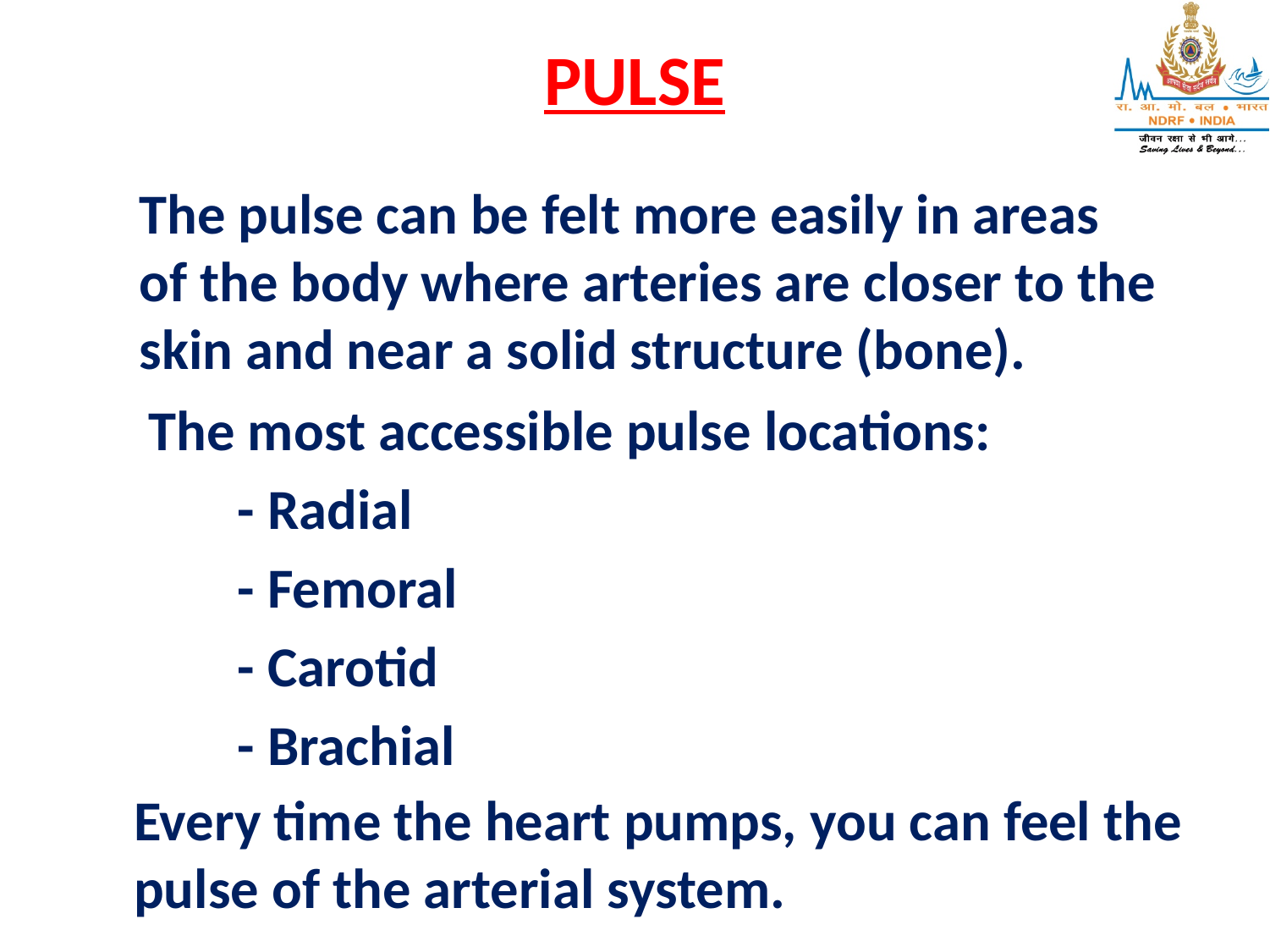

# PULSE
The pulse can be felt more easily in areas
of the body where arteries are closer to the
skin and near a solid structure (bone).
   The most accessible pulse locations:
	- Radial
	- Femoral
	- Carotid
	- Brachial

 Every time the heart pumps, you can feel the
 pulse of the arterial system.